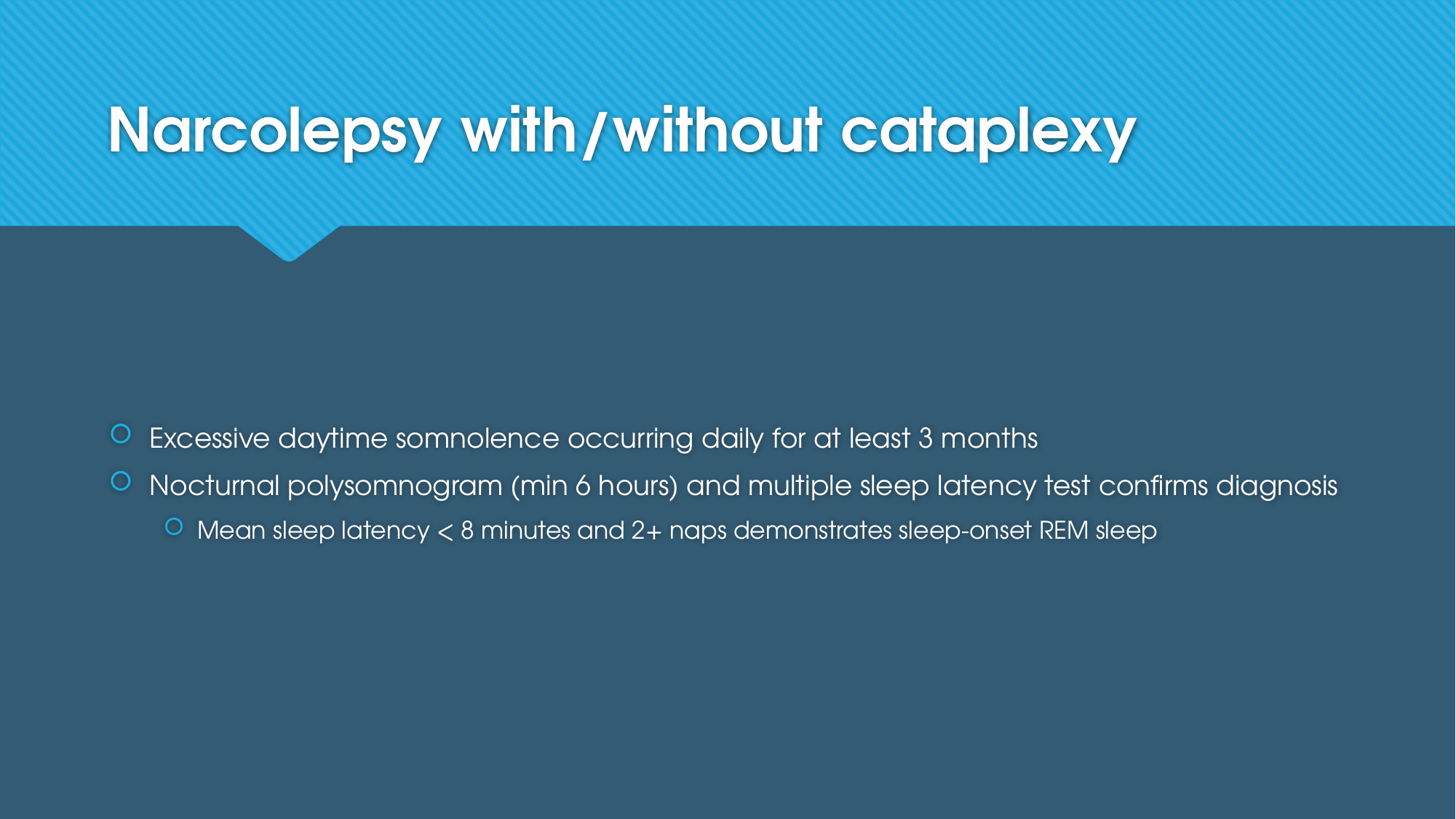

# Narcolepsy with/without cataplexy
Excessive daytime somnolence occurring daily for at least 3 months
Nocturnal polysomnogram (min 6 hours) and multiple sleep latency test confirms diagnosis
Mean sleep latency < 8 minutes and 2+ naps demonstrates sleep-onset REM sleep